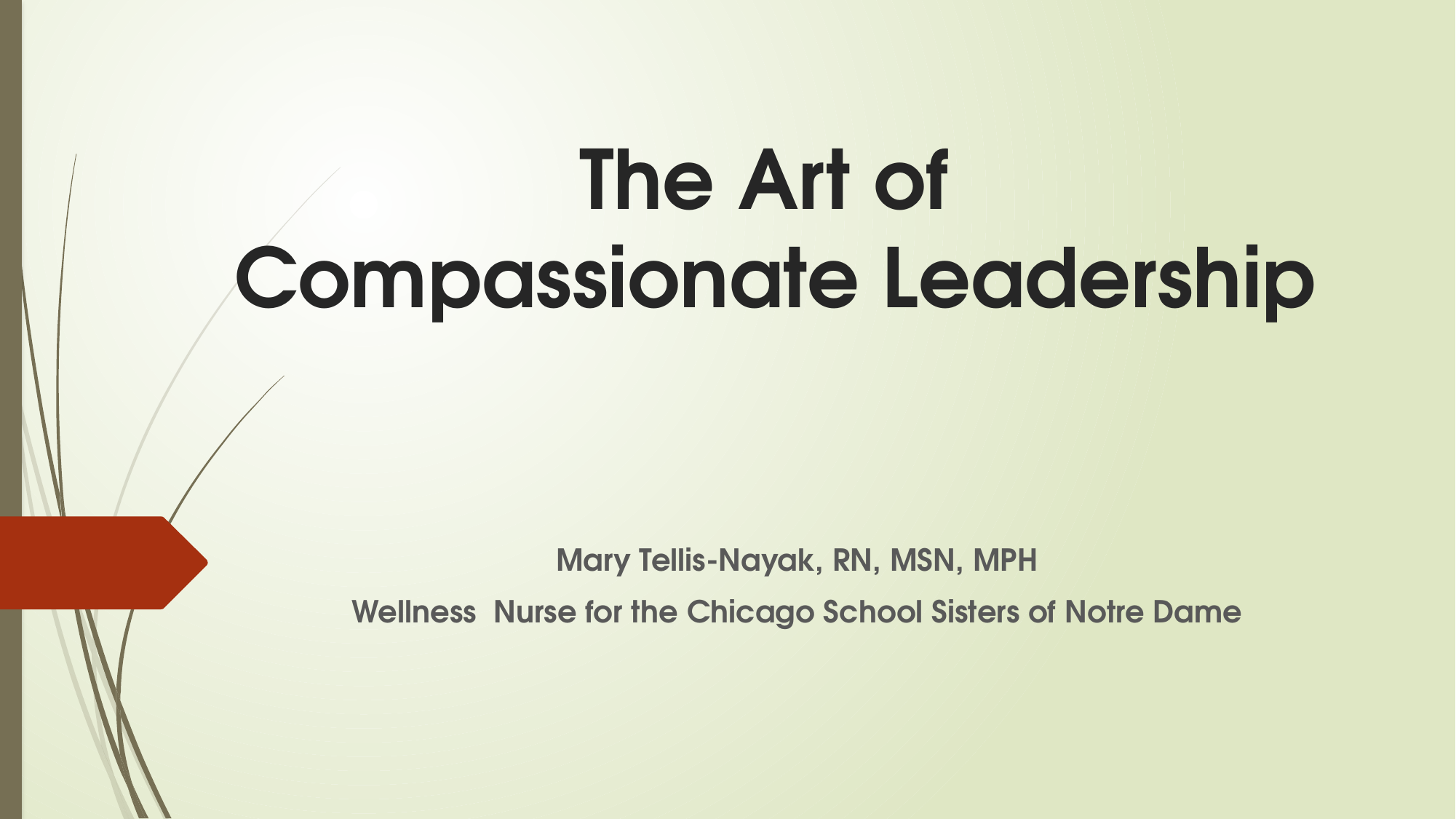

# The Art of Compassionate Leadership
Mary Tellis-Nayak, RN, MSN, MPH
Wellness  Nurse for the Chicago School Sisters of Notre Dame